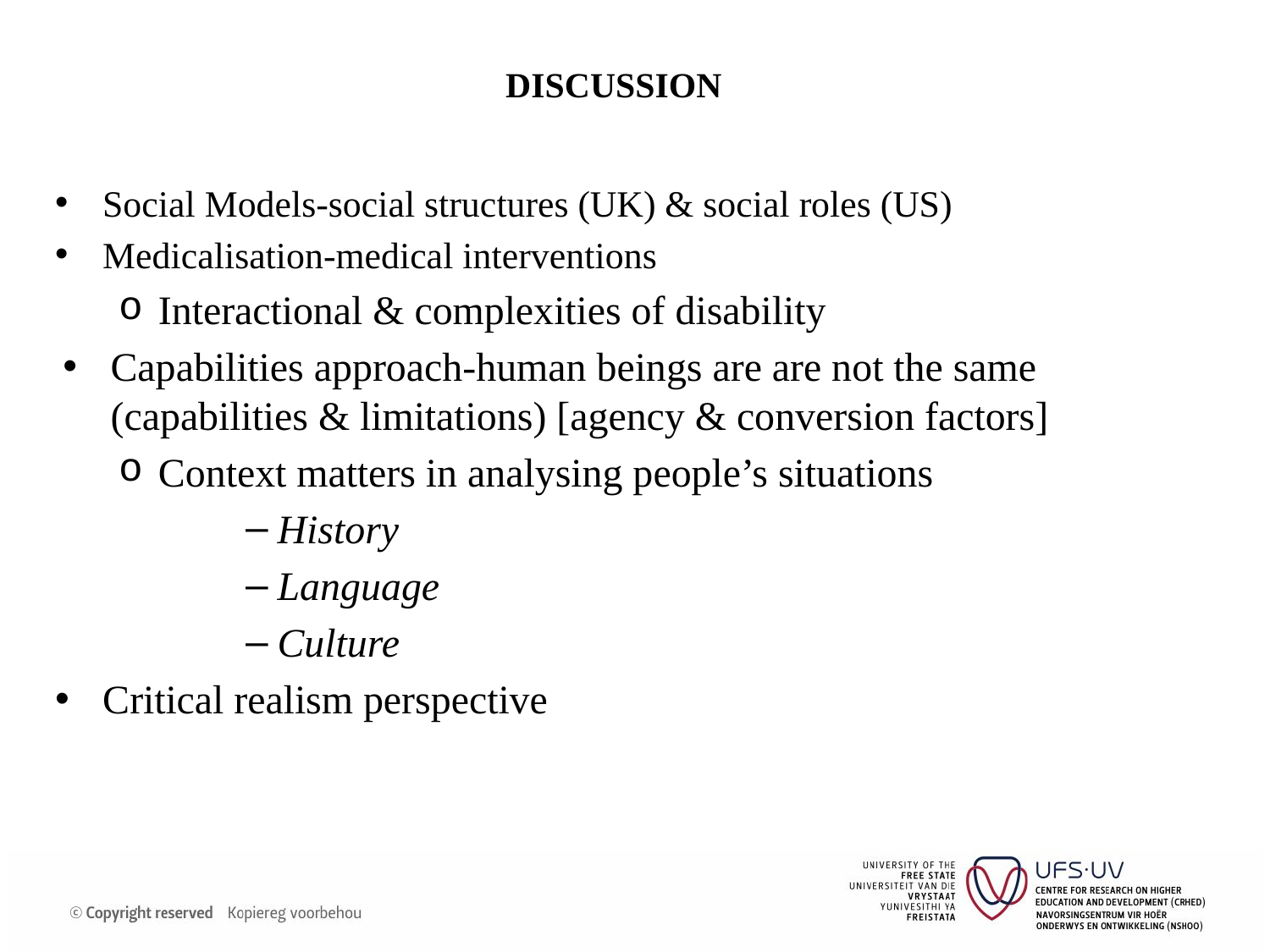

# DISCUSSION
Social Models-social structures (UK) & social roles (US)
Medicalisation-medical interventions
Interactional & complexities of disability
Capabilities approach-human beings are are not the same (capabilities & limitations) [agency & conversion factors]
Context matters in analysing people’s situations
History
Language
Culture
Critical realism perspective